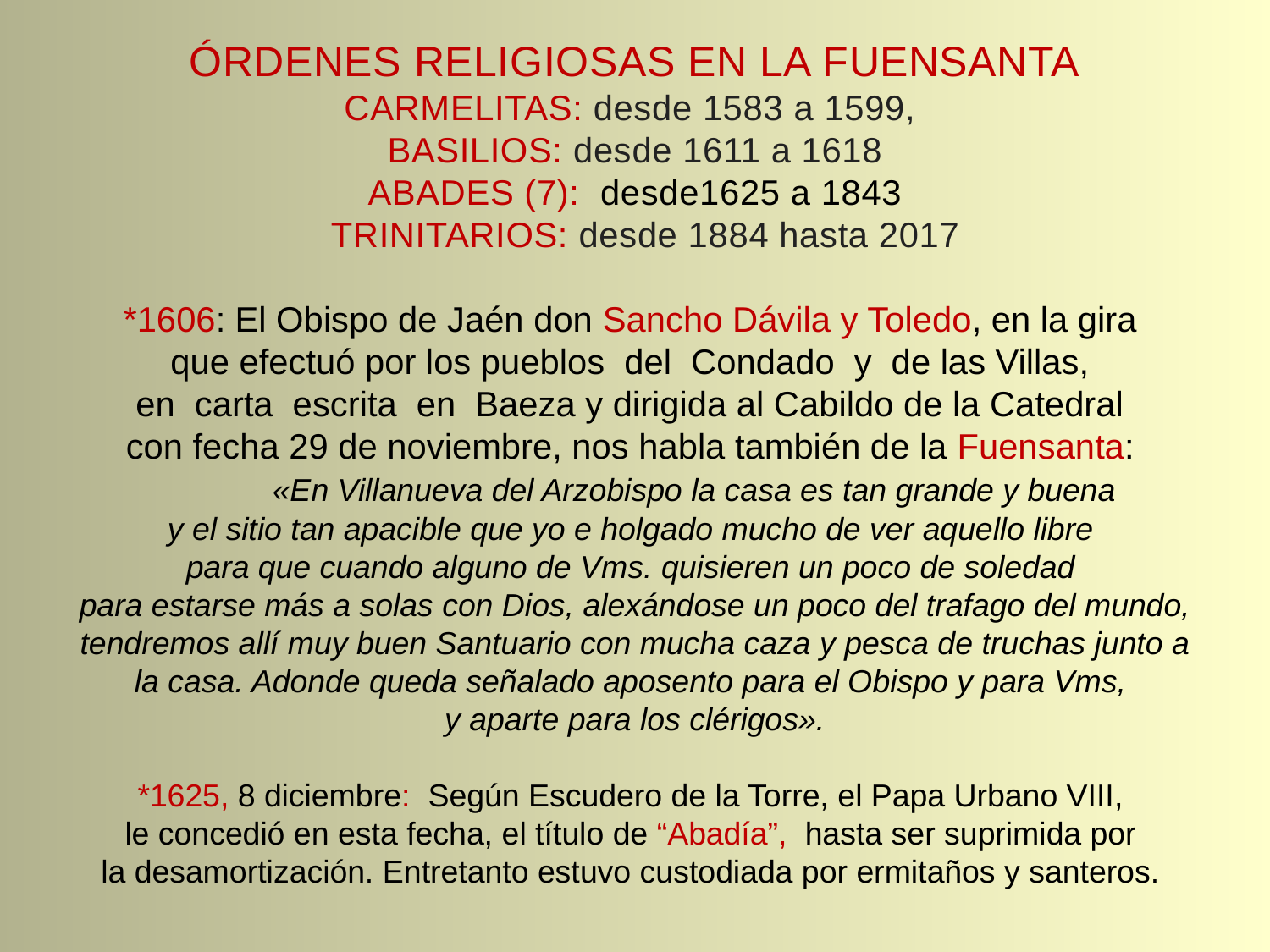

ÓRDENES RELIGIOSAS EN LA FUENSANTA
CARMELITAS: desde 1583 a 1599,
BASILIOS: desde 1611 a 1618
ABADES (7):  desde1625 a 1843
  TRINITARIOS: desde 1884 hasta 2017

*1606: El Obispo de Jaén don Sancho Dávila y Toledo, en la gira
que efectuó por los pueblos  del  Condado  y  de las Villas,
en  carta  escrita  en  Baeza y dirigida al Cabildo de la Catedral
con fecha 29 de noviembre, nos habla también de la Fuensanta:
	«En Villanueva del Arzobispo la casa es tan grande y buena
y el sitio tan apacible que yo e holgado mucho de ver aquello libre
para que cuando alguno de Vms. quisieren un poco de soledad
para estarse más a solas con Dios, alexándose un poco del trafago del mundo,
tendremos allí muy buen Santuario con mucha caza y pesca de truchas junto a la casa. Adonde queda señalado aposento para el Obispo y para Vms,
y aparte para los clérigos».

*1625, 8 diciembre:  Según Escudero de la Torre, el Papa Urbano VIII,
le concedió en esta fecha, el título de “Abadía”,  hasta ser suprimida por
la desamortización. Entretanto estuvo custodiada por ermitaños y santeros.